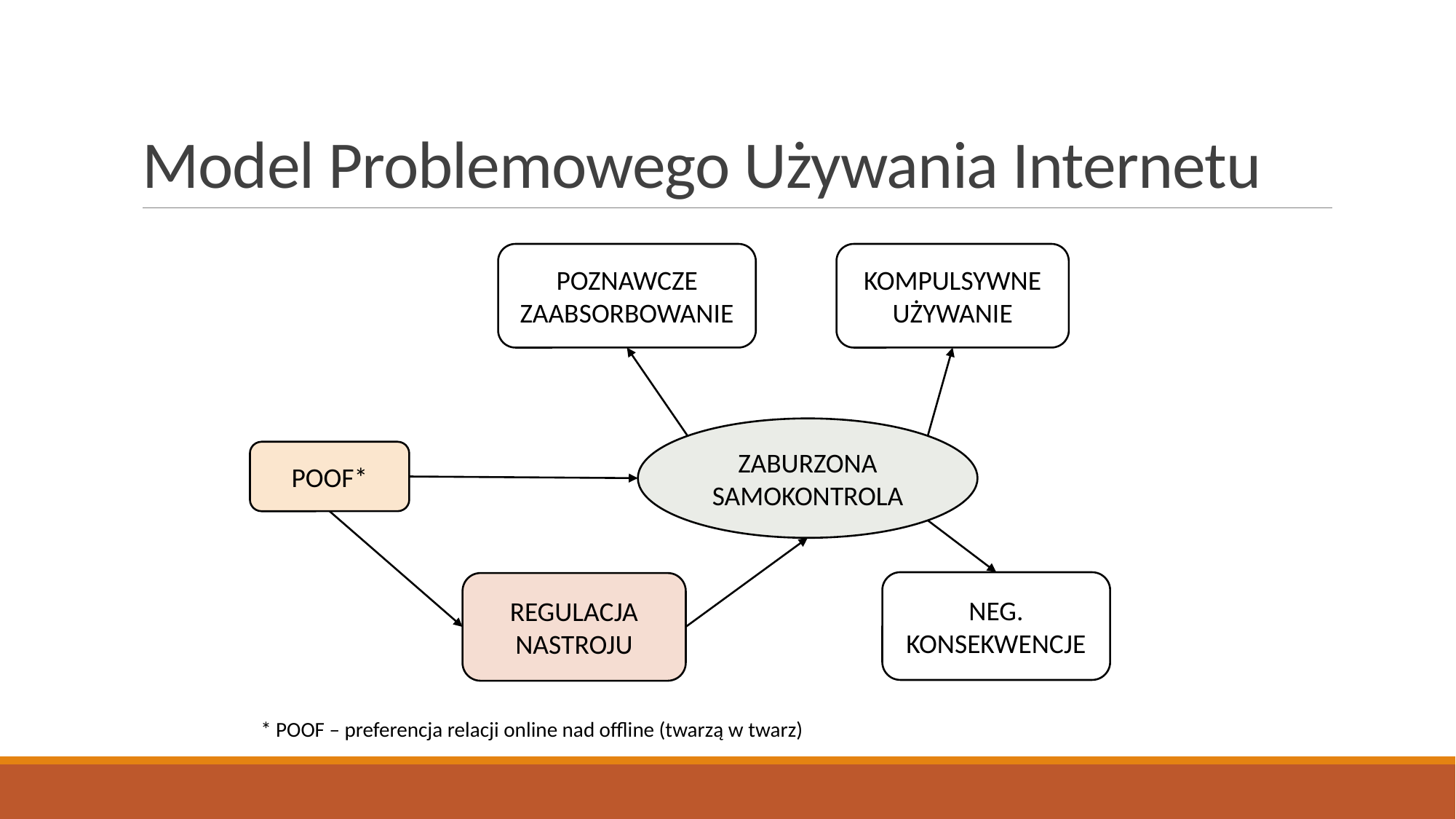

# Model Problemowego Używania Internetu
Poznawcze zaabsorbowanie
Kompulsywne Używanie
Zaburzona samokontrola
POOF*
Neg. konsekwencje
Regulacja Nastroju
* POOF – preferencja relacji online nad offline (twarzą w twarz)